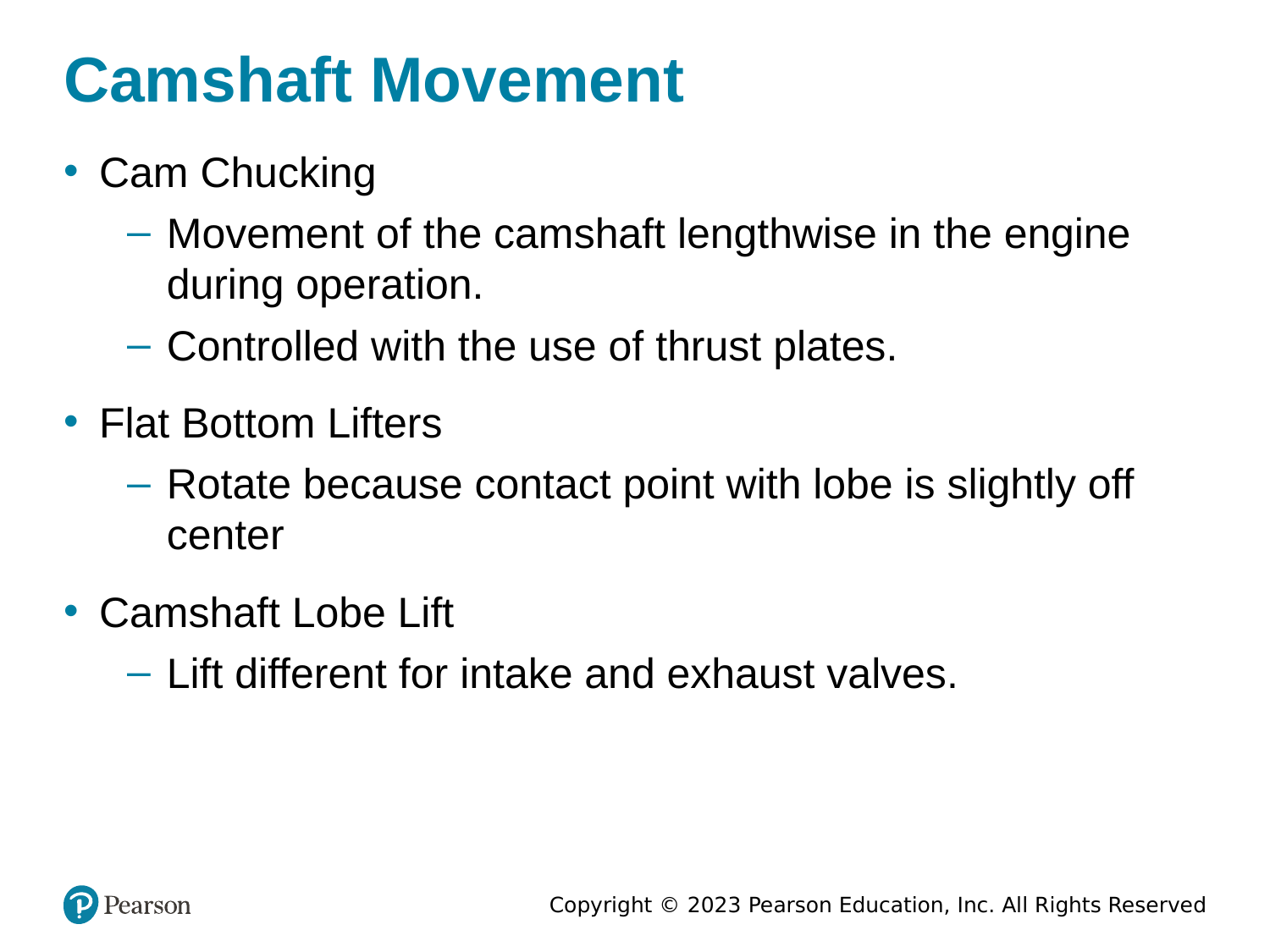

# Camshaft Movement
Cam Chucking
Movement of the camshaft lengthwise in the engine during operation.
Controlled with the use of thrust plates.
Flat Bottom Lifters
Rotate because contact point with lobe is slightly off center
Camshaft Lobe Lift
Lift different for intake and exhaust valves.